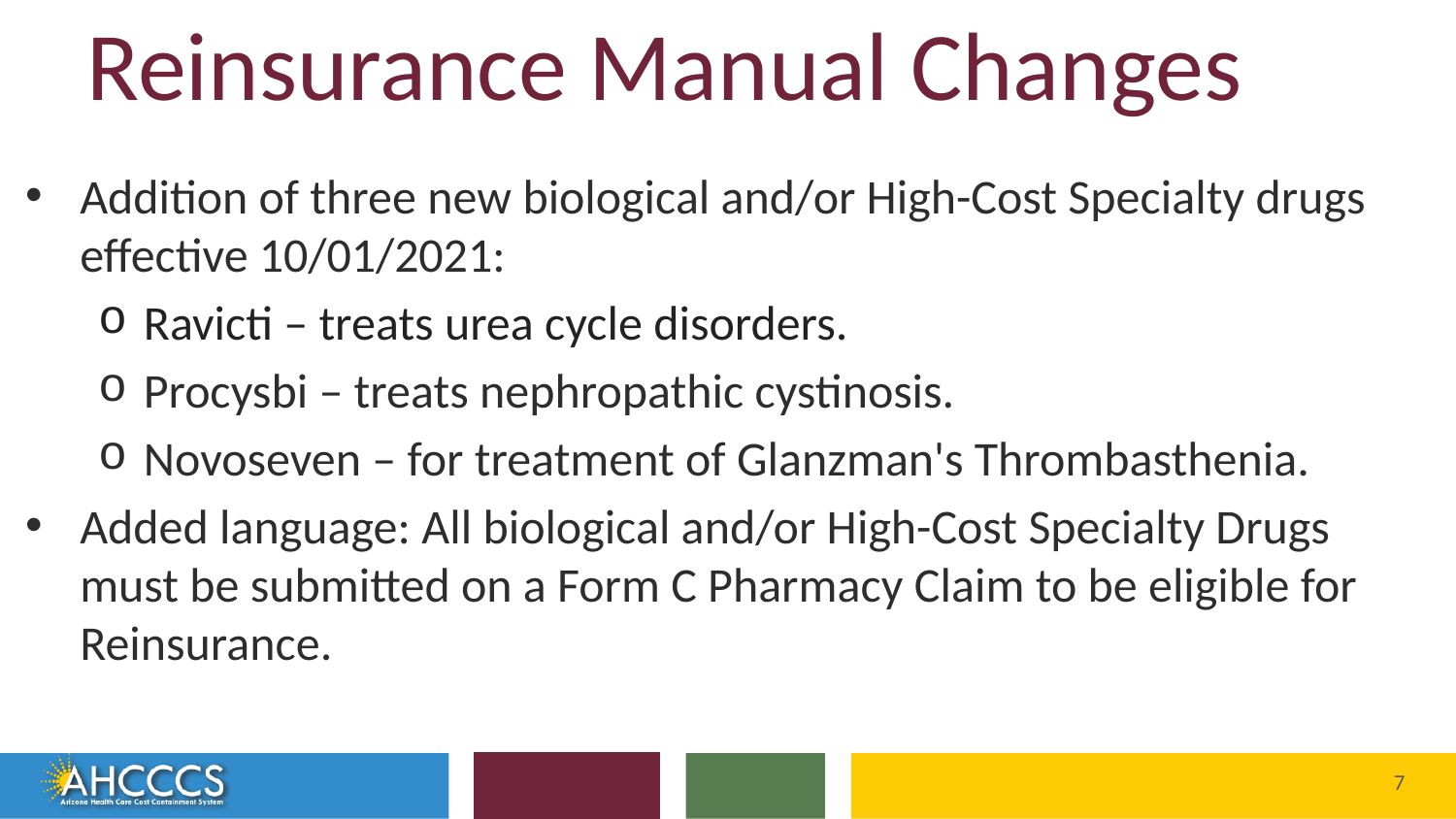

# Reinsurance Manual Changes
Addition of three new biological and/or High-Cost Specialty drugs effective 10/01/2021:
Ravicti – treats urea cycle disorders.
Procysbi – treats nephropathic cystinosis.
Novoseven – for treatment of Glanzman's Thrombasthenia.
Added language: All biological and/or High-Cost Specialty Drugs must be submitted on a Form C Pharmacy Claim to be eligible for Reinsurance.